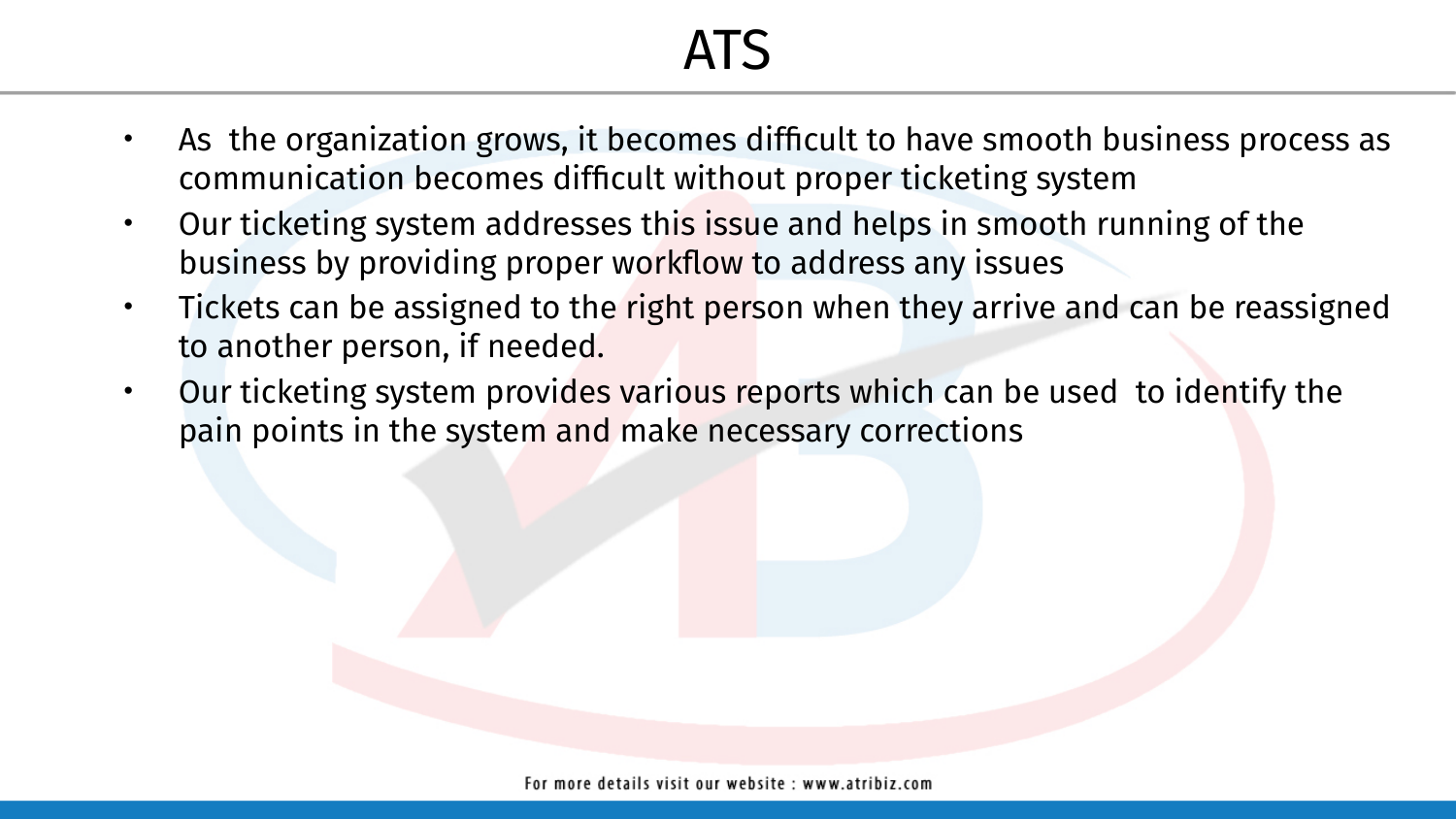

# ATS
As  the organization grows, it becomes difficult to have smooth business process as communication becomes difficult without proper ticketing system
Our ticketing system addresses this issue and helps in smooth running of the business by providing proper workflow to address any issues
Tickets can be assigned to the right person when they arrive and can be reassigned to another person, if needed.
Our ticketing system provides various reports which can be used  to identify the pain points in the system and make necessary corrections